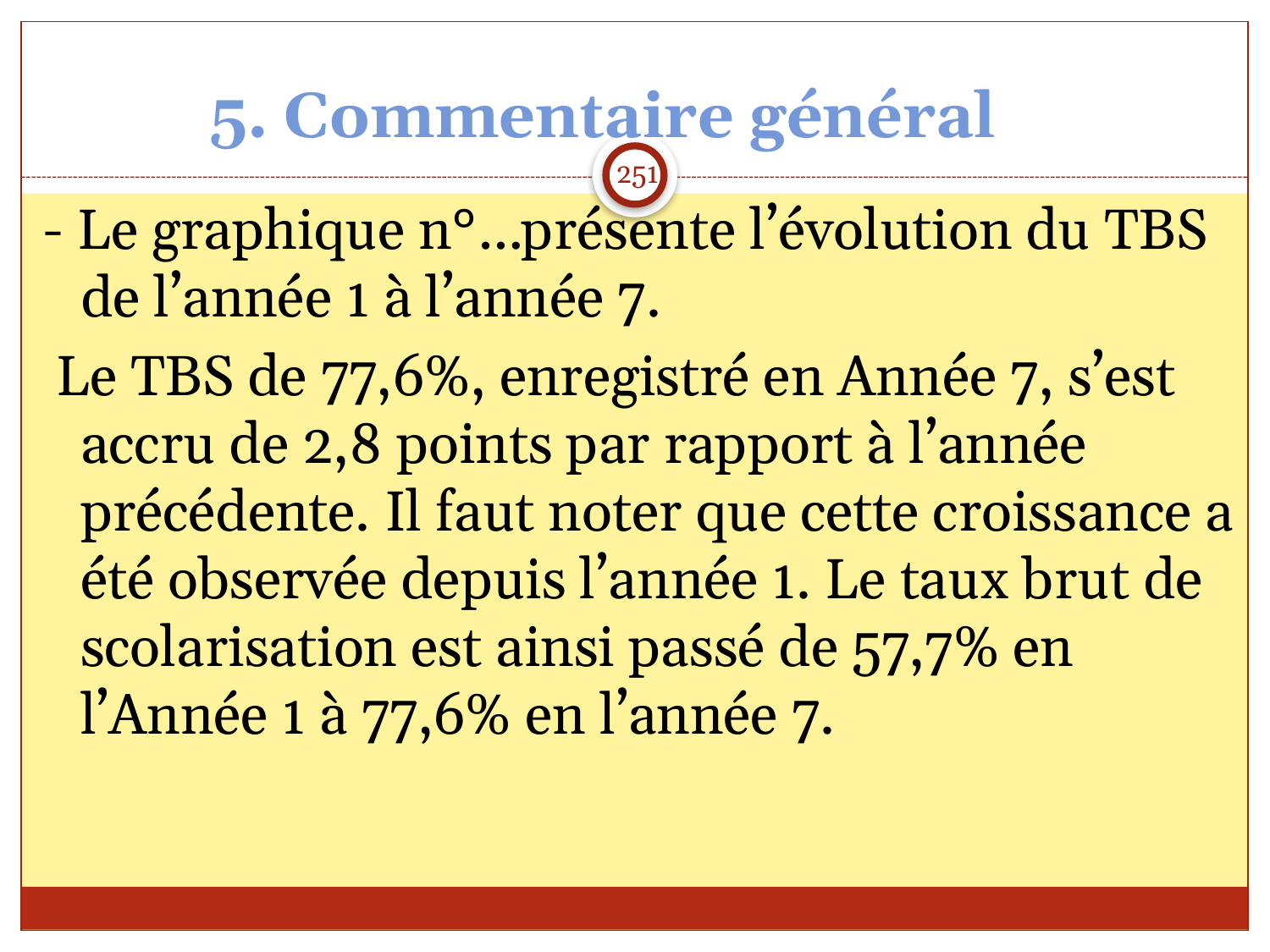

5. Commentaire général
251
- Le graphique n°…présente l’évolution du TBS de l’année 1 à l’année 7.
 Le TBS de 77,6%, enregistré en Année 7, s’est accru de 2,8 points par rapport à l’année précédente. Il faut noter que cette croissance a été observée depuis l’année 1. Le taux brut de scolarisation est ainsi passé de 57,7% en l’Année 1 à 77,6% en l’année 7.